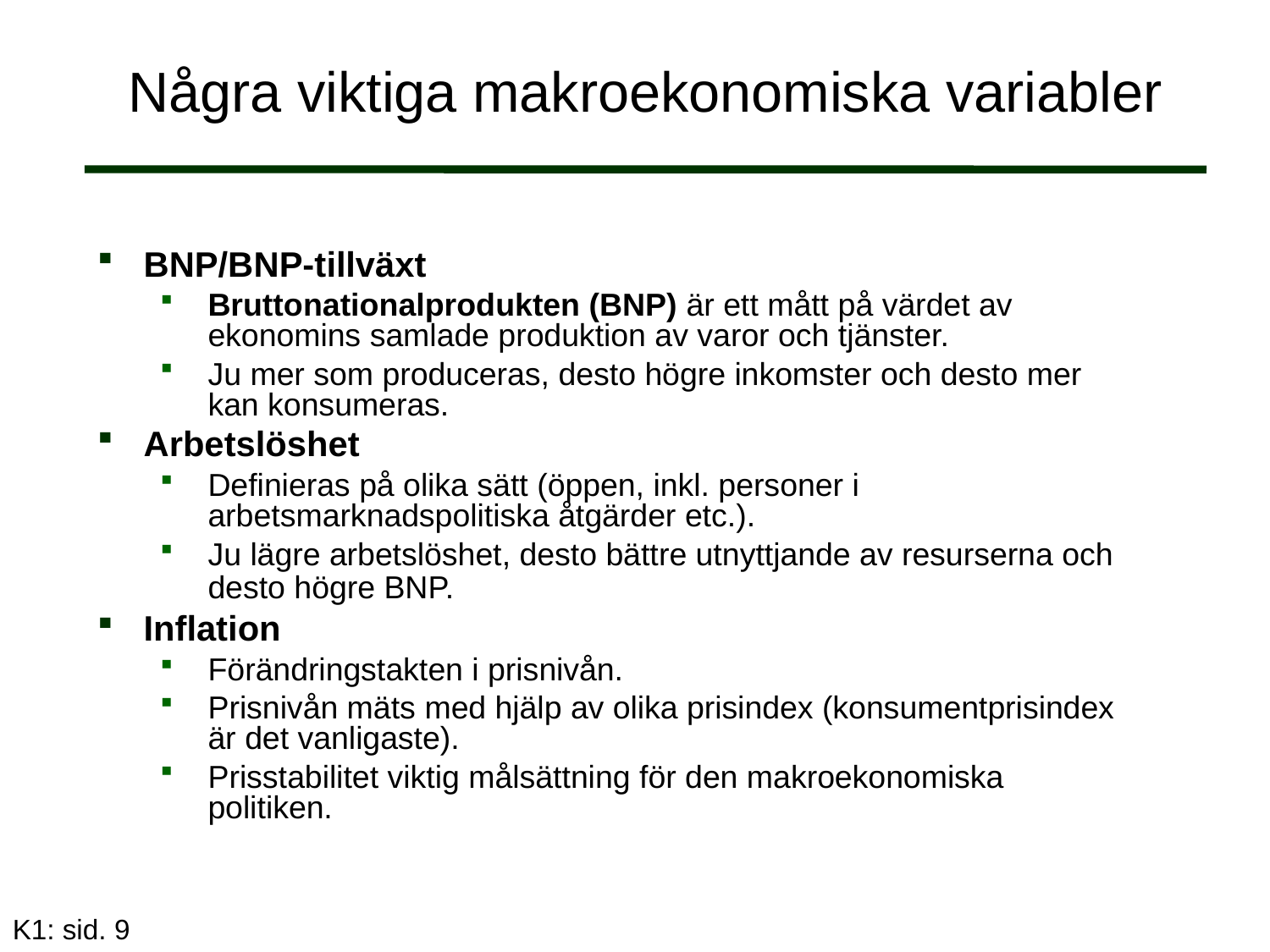

# Några viktiga makroekonomiska variabler
BNP/BNP-tillväxt
Bruttonationalprodukten (BNP) är ett mått på värdet av ekonomins samlade produktion av varor och tjänster.
Ju mer som produceras, desto högre inkomster och desto mer kan konsumeras.
Arbetslöshet
Definieras på olika sätt (öppen, inkl. personer i arbetsmarknadspolitiska åtgärder etc.).
Ju lägre arbetslöshet, desto bättre utnyttjande av resurserna och desto högre BNP.
Inflation
Förändringstakten i prisnivån.
Prisnivån mäts med hjälp av olika prisindex (konsumentprisindex är det vanligaste).
Prisstabilitet viktig målsättning för den makroekonomiska politiken.

K1: sid. 9